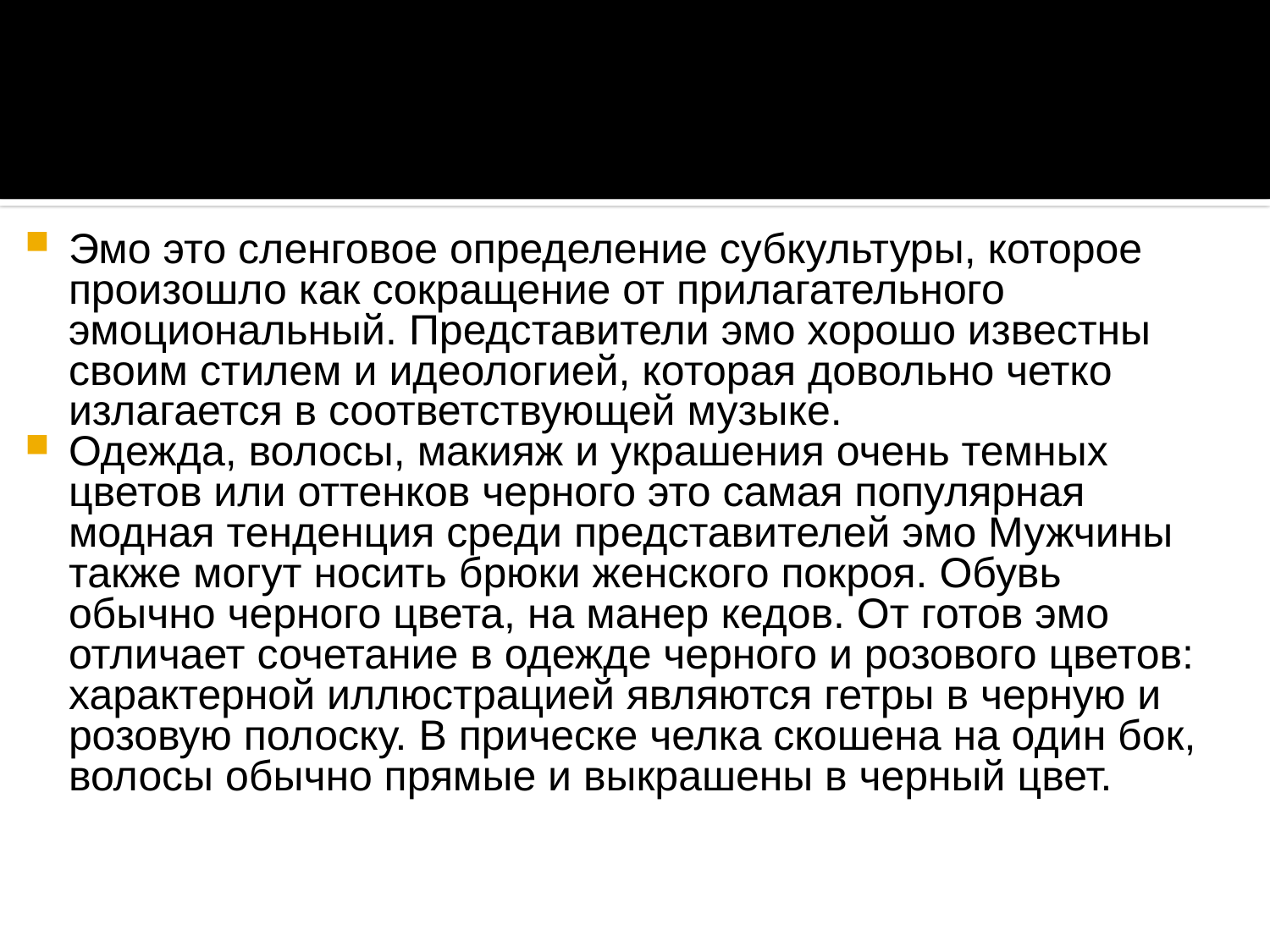

Эмо это сленговое определение субкультуры, которое произошло как сокращение от прилагательного эмоциональный. Представители эмо хорошо известны своим стилем и идеологией, которая довольно четко излагается в соответствующей музыке.
Одежда, волосы, макияж и украшения очень темных цветов или оттенков черного это самая популярная модная тенденция среди представителей эмо Мужчины также могут носить брюки женского покроя. Обувь обычно черного цвета, на манер кедов. От готов эмо отличает сочетание в одежде черного и розового цветов: характерной иллюстрацией являются гетры в черную и розовую полоску. В прическе челка скошена на один бок, волосы обычно прямые и выкрашены в черный цвет.